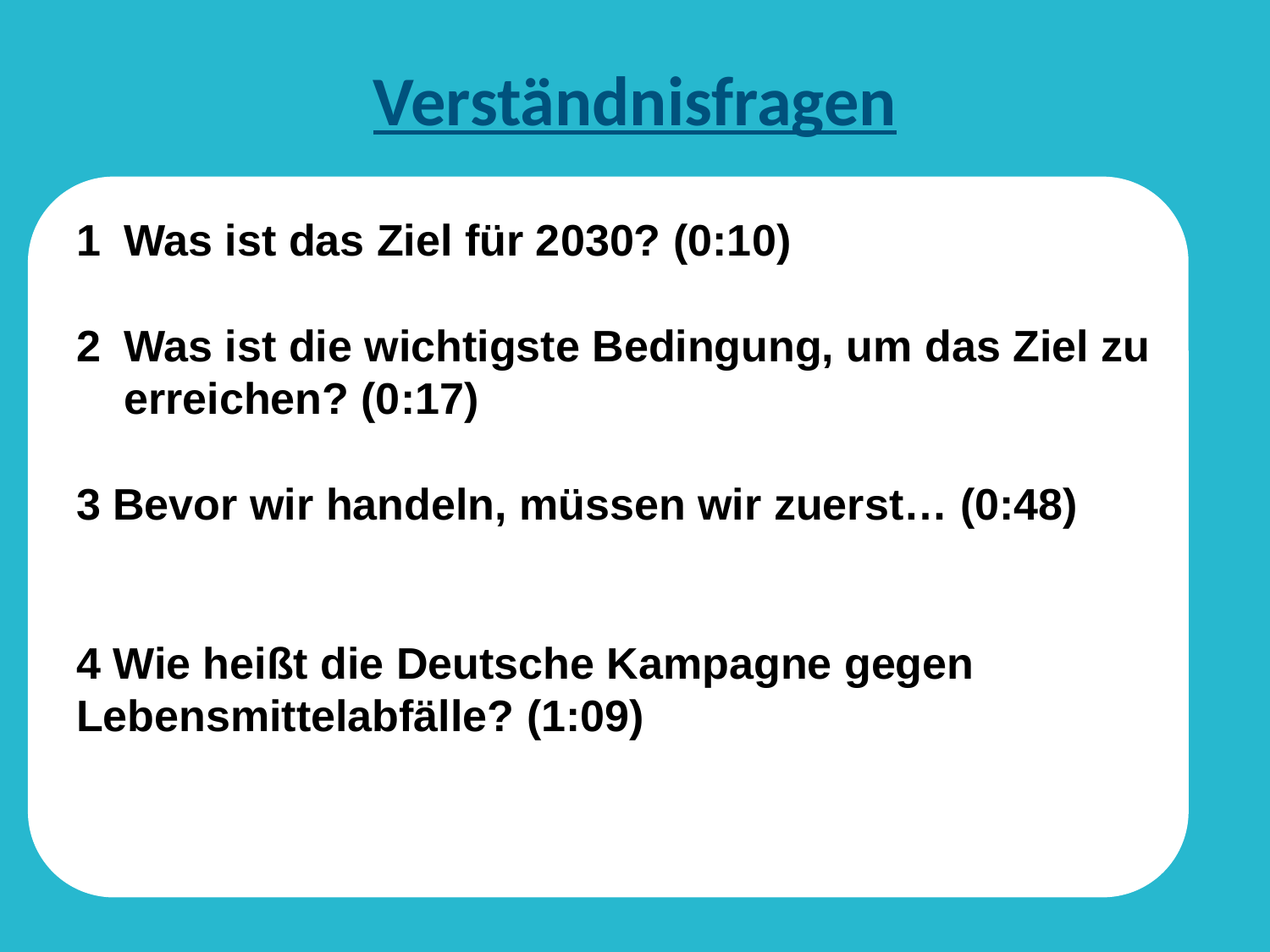

# Verständnisfragen

Was ist das Ziel für 2030? (0:10)

Was ist die wichtigste Bedingung, um das Ziel zu erreichen? (0:17)

3 Bevor wir handeln, müssen wir zuerst… (0:48)

4 Wie heißt die Deutsche Kampagne gegen Lebensmittelabfälle? (1:09)